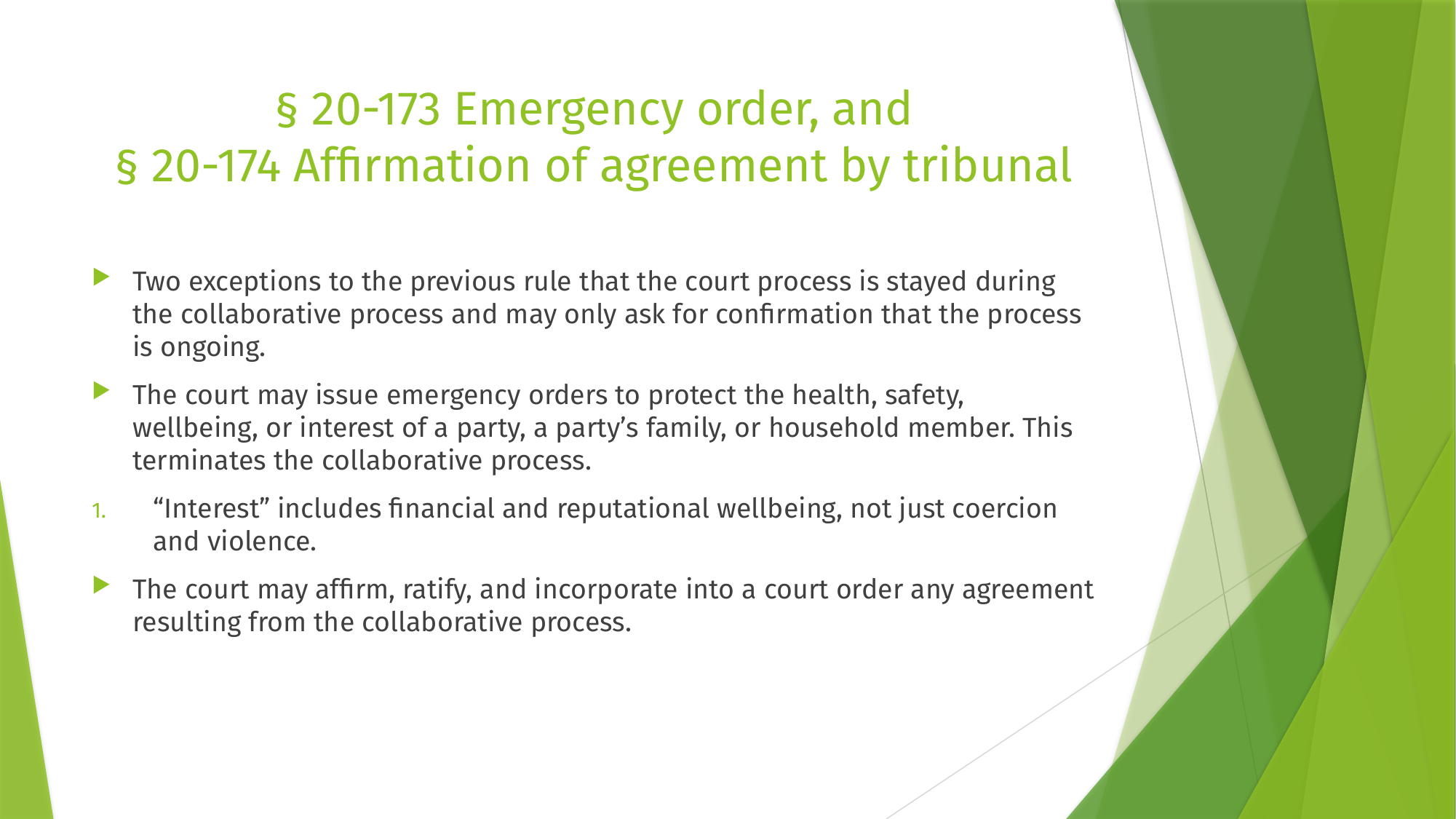

# § 20-173 Emergency order, and § 20-174 Affirmation of agreement by tribunal
Two exceptions to the previous rule that the court process is stayed during the collaborative process and may only ask for confirmation that the process is ongoing.
The court may issue emergency orders to protect the health, safety, wellbeing, or interest of a party, a party’s family, or household member. This terminates the collaborative process.
“Interest” includes financial and reputational wellbeing, not just coercion and violence.
The court may affirm, ratify, and incorporate into a court order any agreement resulting from the collaborative process.